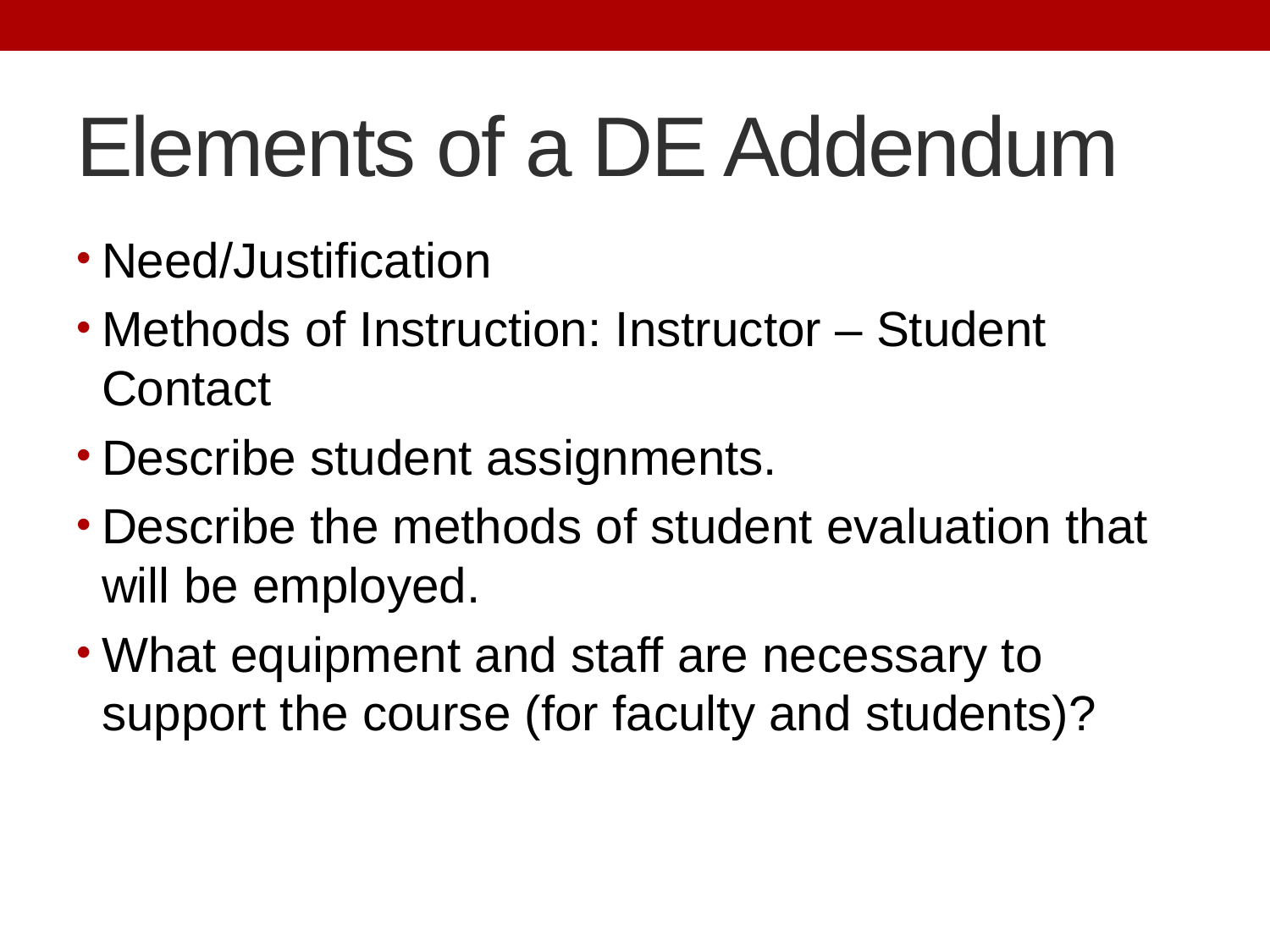

# Elements of a DE Addendum
Need/Justification
Methods of Instruction: Instructor – Student Contact
Describe student assignments.
Describe the methods of student evaluation that will be employed.
What equipment and staff are necessary to support the course (for faculty and students)?